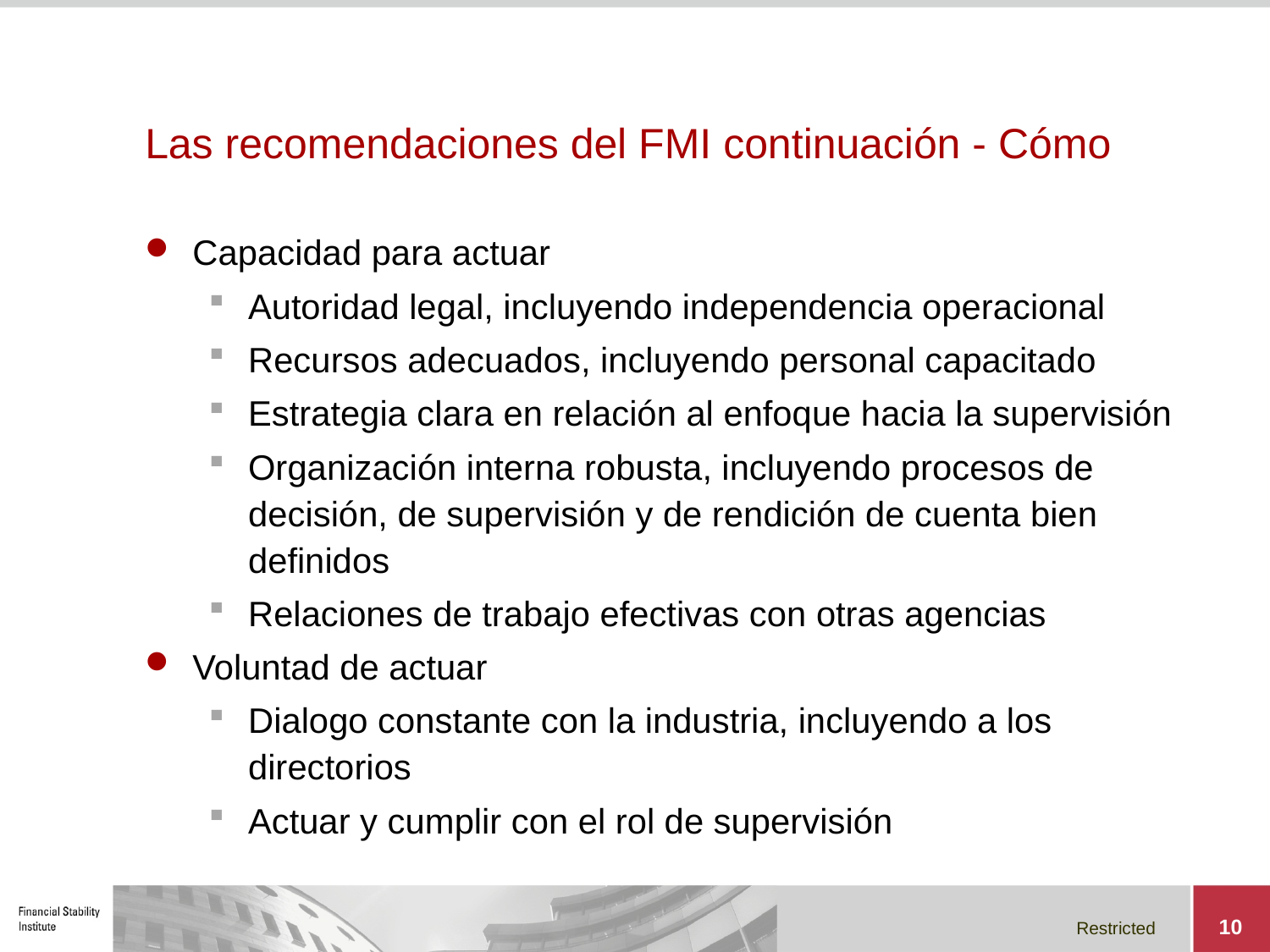

# Las recomendaciones del FMI continuación - Cómo
Capacidad para actuar
Autoridad legal, incluyendo independencia operacional
Recursos adecuados, incluyendo personal capacitado
Estrategia clara en relación al enfoque hacia la supervisión
Organización interna robusta, incluyendo procesos de decisión, de supervisión y de rendición de cuenta bien definidos
Relaciones de trabajo efectivas con otras agencias
Voluntad de actuar
Dialogo constante con la industria, incluyendo a los directorios
Actuar y cumplir con el rol de supervisión

10